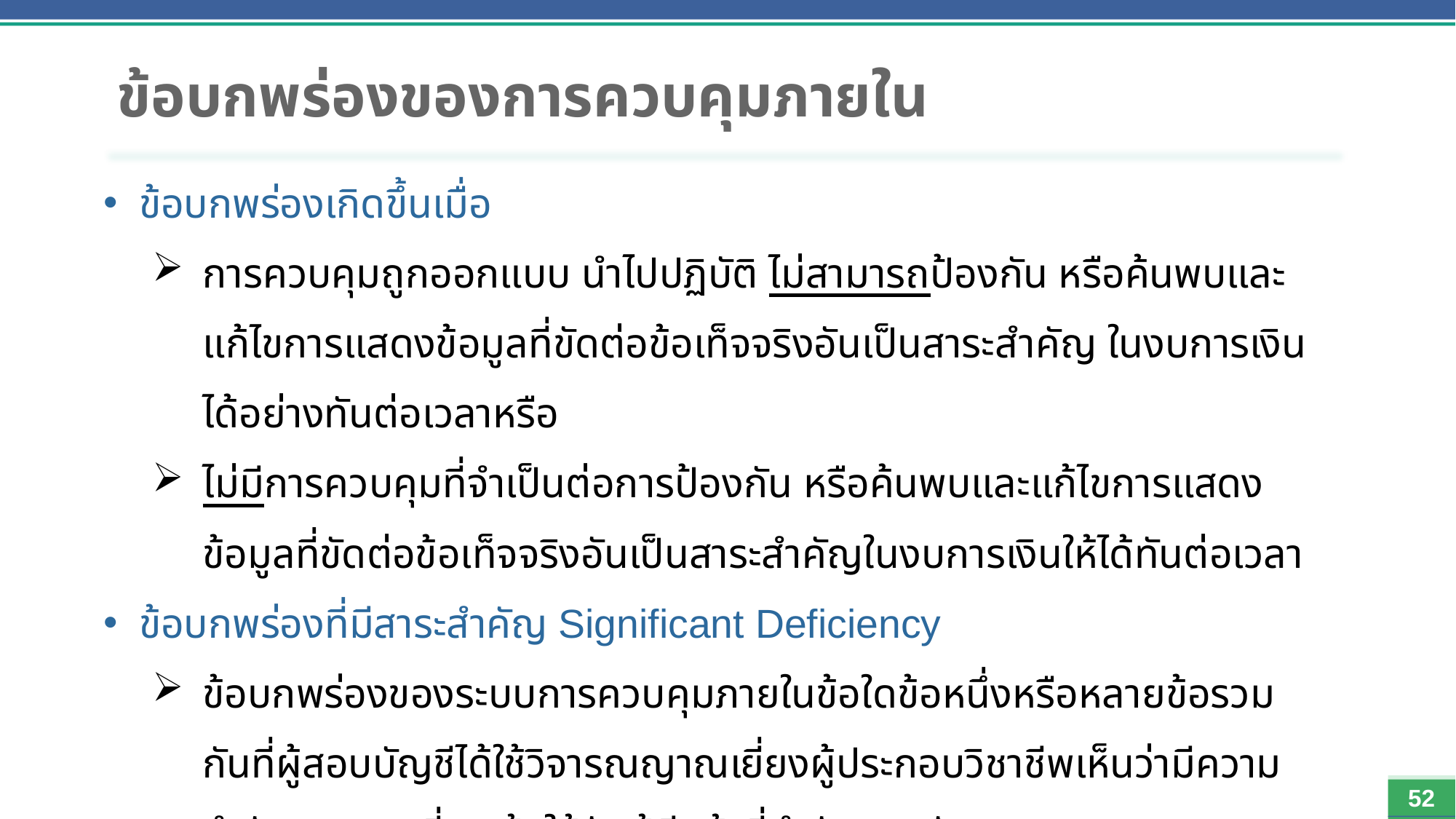

# ข้อบกพร่องของการควบคุมภายใน
  ข้อบกพร่องเกิดขึ้นเมื่อ
การควบคุมถูกออกแบบ นำไปปฏิบัติ ไม่สามารถป้องกัน หรือค้นพบและแก้ไขการแสดงข้อมูลที่ขัดต่อข้อเท็จจริงอันเป็นสาระสำคัญ ในงบการเงินได้อย่างทันต่อเวลาหรือ
ไม่มีการควบคุมที่จำเป็นต่อการป้องกัน หรือค้นพบและแก้ไขการแสดงข้อมูลที่ขัดต่อข้อเท็จจริงอันเป็นสาระสำคัญในงบการเงินให้ได้ทันต่อเวลา
  ข้อบกพร่องที่มีสาระสำคัญ Significant Deficiency
ข้อบกพร่องของระบบการควบคุมภายในข้อใดข้อหนึ่งหรือหลายข้อรวมกันที่ผู้สอบบัญชีได้ใช้วิจารณญาณเยี่ยงผู้ประกอบวิชาชีพเห็นว่ามีความสำคัญมากพอที่จะแจ้งให้กับผู้มีหน้าที่กำกับดูแลรับทราบ

52